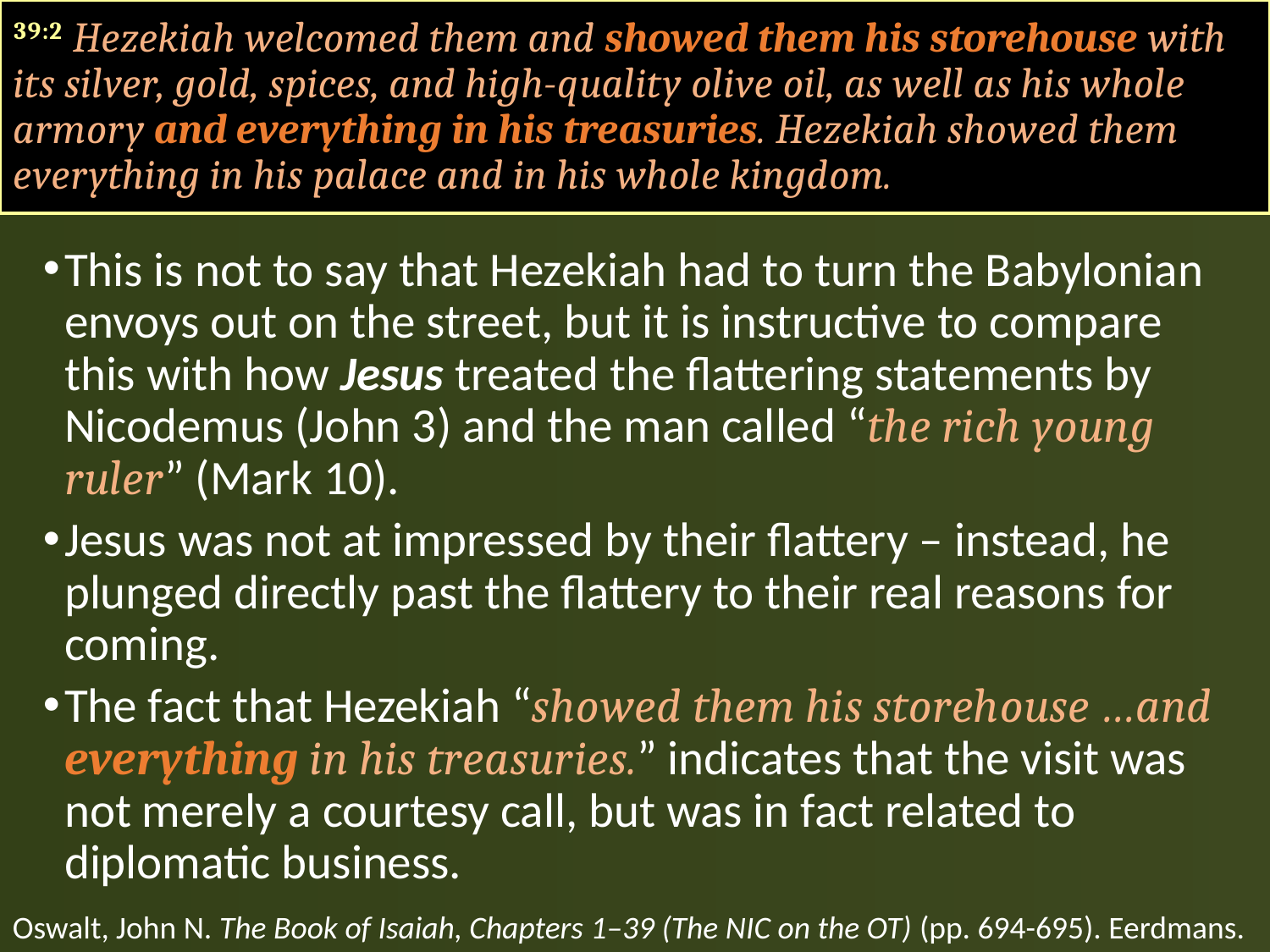

#
39:2 Hezekiah welcomed them and showed them his storehouse with its silver, gold, spices, and high-quality olive oil, as well as his whole armory and everything in his treasuries. Hezekiah showed them everything in his palace and in his whole kingdom.
This is not to say that Hezekiah had to turn the Babylonian envoys out on the street, but it is instructive to compare this with how Jesus treated the flattering statements by Nicodemus (John 3) and the man called “the rich young ruler” (Mark 10).
Jesus was not at impressed by their flattery – instead, he plunged directly past the flattery to their real reasons for coming.
The fact that Hezekiah “showed them his storehouse …and everything in his treasuries.” indicates that the visit was not merely a courtesy call, but was in fact related to diplomatic business.
Oswalt, John N. The Book of Isaiah, Chapters 1–39 (The NIC on the OT) (pp. 694-695). Eerdmans.